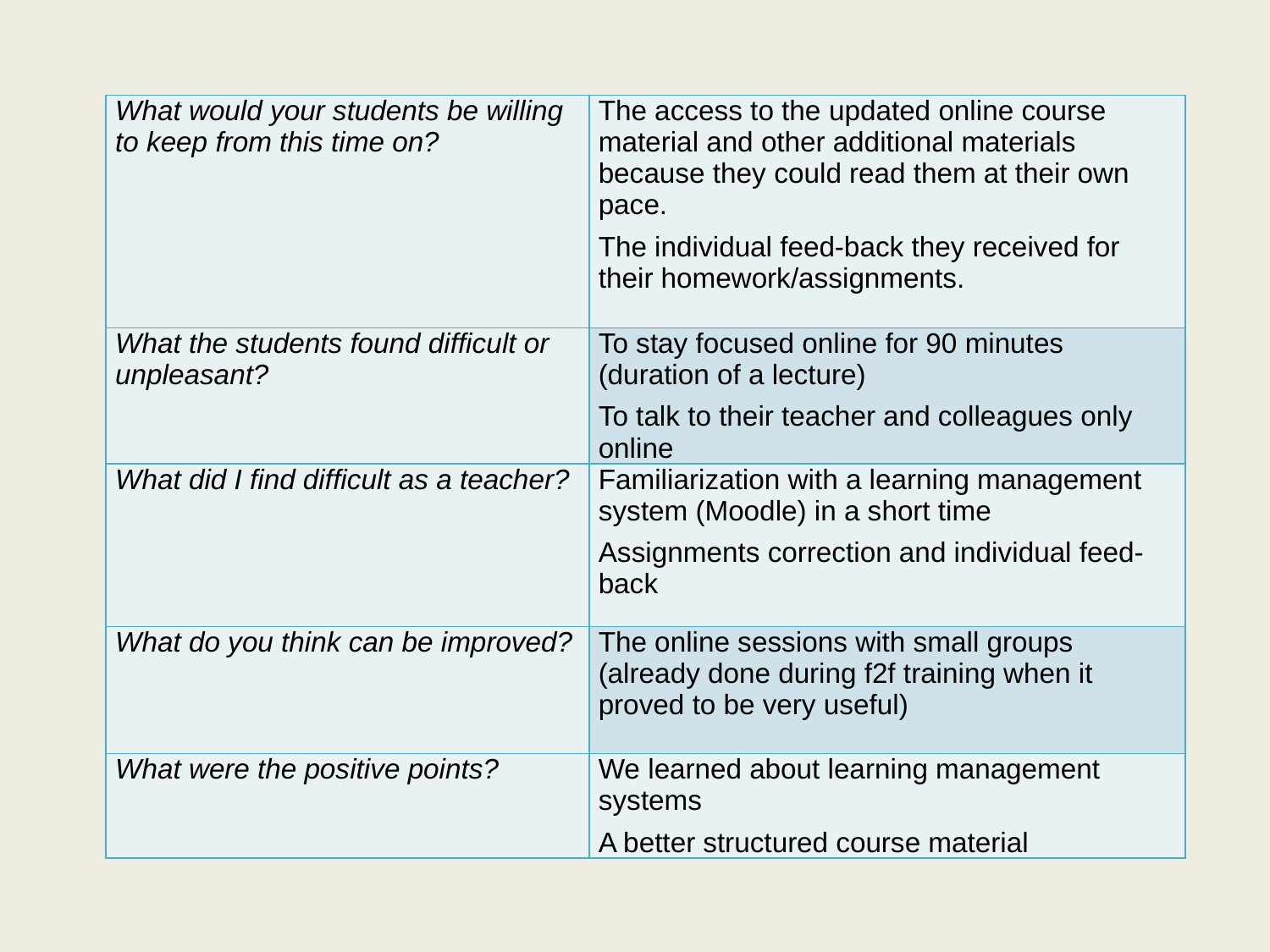

| What would your students be willing to keep from this time on? | The access to the updated online course material and other additional materials because they could read them at their own pace. The individual feed-back they received for their homework/assignments. |
| --- | --- |
| What the students found difficult or unpleasant? | To stay focused online for 90 minutes (duration of a lecture) To talk to their teacher and colleagues only online |
| What did I find difficult as a teacher? | Familiarization with a learning management system (Moodle) in a short time Assignments correction and individual feed-back |
| What do you think can be improved? | The online sessions with small groups (already done during f2f training when it proved to be very useful) |
| What were the positive points? | We learned about learning management systems A better structured course material |